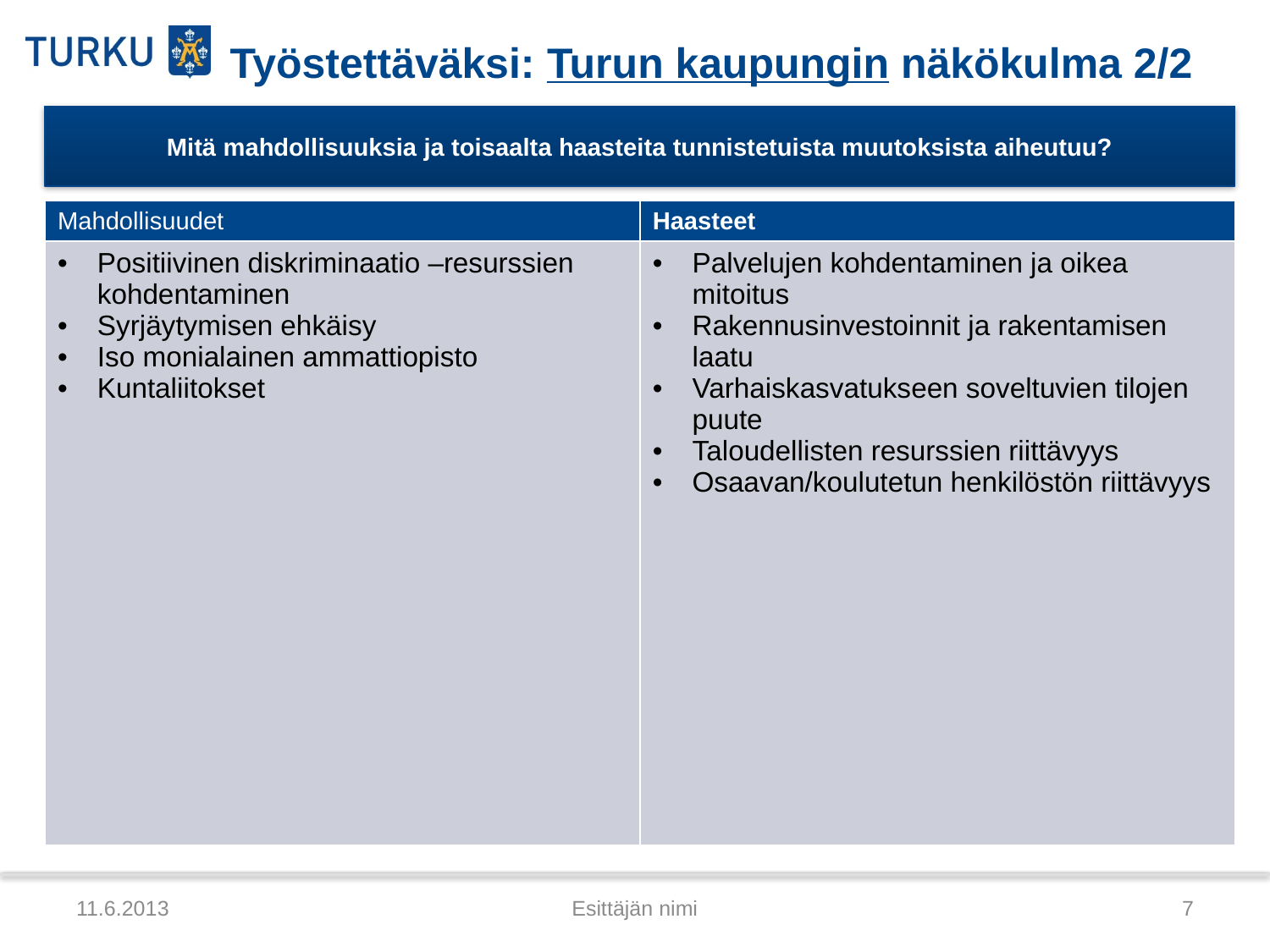

# Työstettäväksi: Turun kaupungin näkökulma 2/2
Mitä mahdollisuuksia ja toisaalta haasteita tunnistetuista muutoksista aiheutuu?
| Mahdollisuudet | Haasteet |
| --- | --- |
| Positiivinen diskriminaatio –resurssien kohdentaminen Syrjäytymisen ehkäisy Iso monialainen ammattiopisto Kuntaliitokset | Palvelujen kohdentaminen ja oikea mitoitus Rakennusinvestoinnit ja rakentamisen laatu Varhaiskasvatukseen soveltuvien tilojen puute Taloudellisten resurssien riittävyys Osaavan/koulutetun henkilöstön riittävyys |
11.6.2013
Esittäjän nimi
7